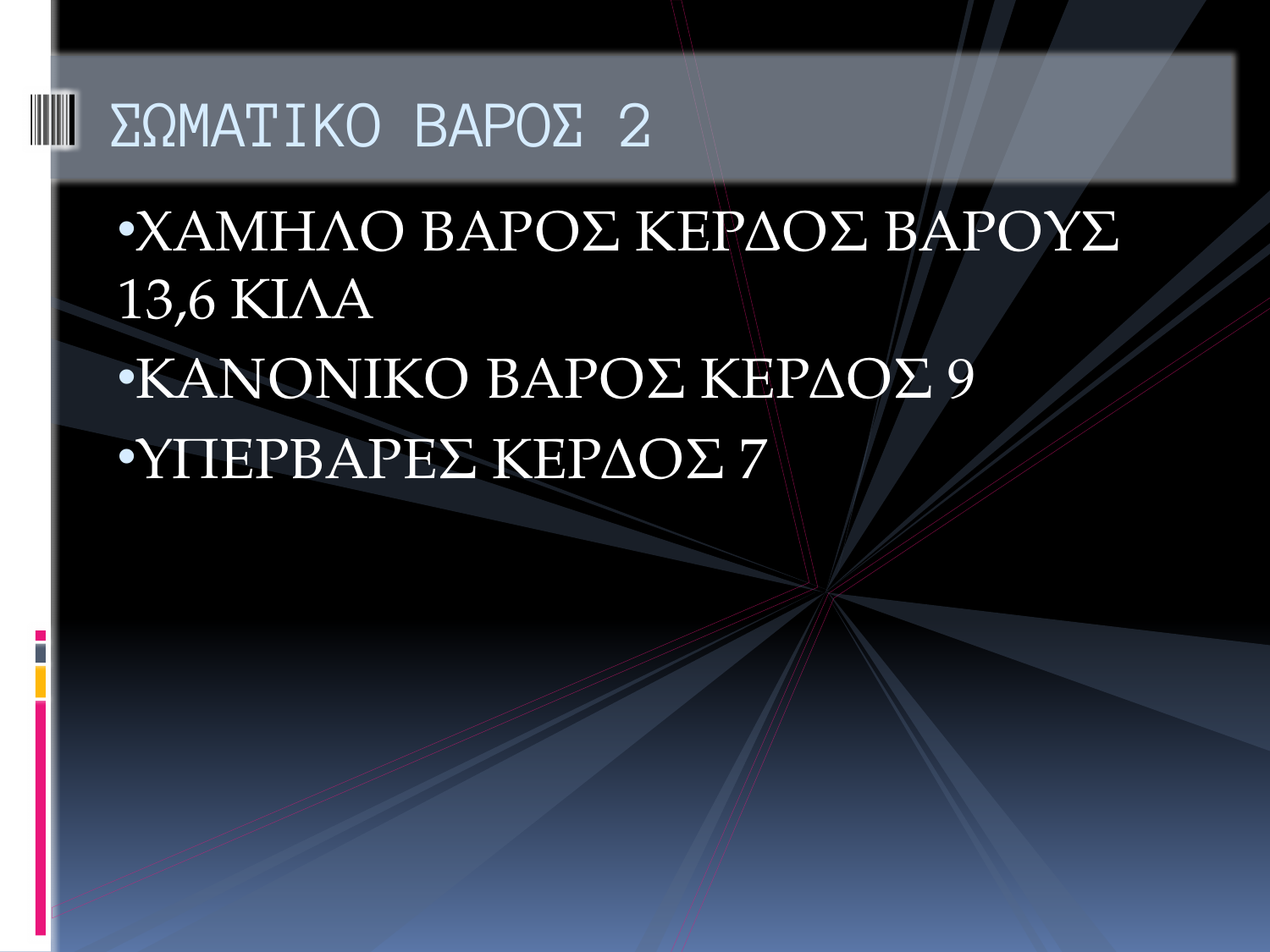

# ΣΩΜΑΤΙΚΟ ΒΑΡΟΣ 2
ΧΑΜΗΛΟ ΒΑΡΟΣ ΚΕΡΔΟΣ ΒΑΡΟΥΣ 13,6 ΚΙΛΑ
ΚΑΝΟΝΙΚΟ ΒΑΡΟΣ ΚΕΡΔΟΣ 9
ΥΠΕΡΒΑΡΕΣ ΚΕΡΔΟΣ 7